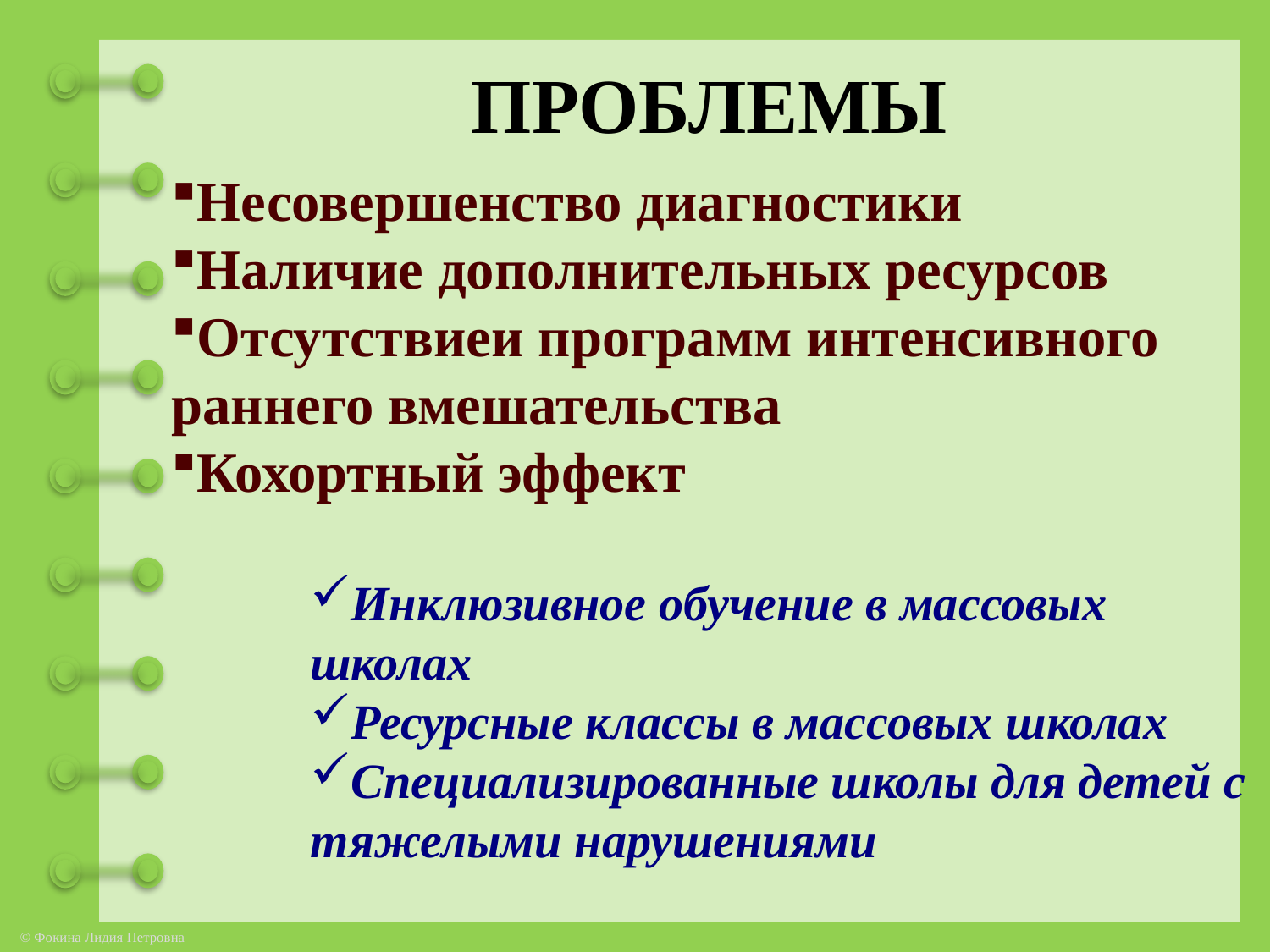

ПРОБЛЕМЫ
Несовершенство диагностики
Наличие дополнительных ресурсов
Отсутствиеи программ интенсивного раннего вмешательства
Кохортный эффект
Инклюзивное обучение в массовых школах
Ресурсные классы в массовых школах
Специализированные школы для детей с тяжелыми нарушениями